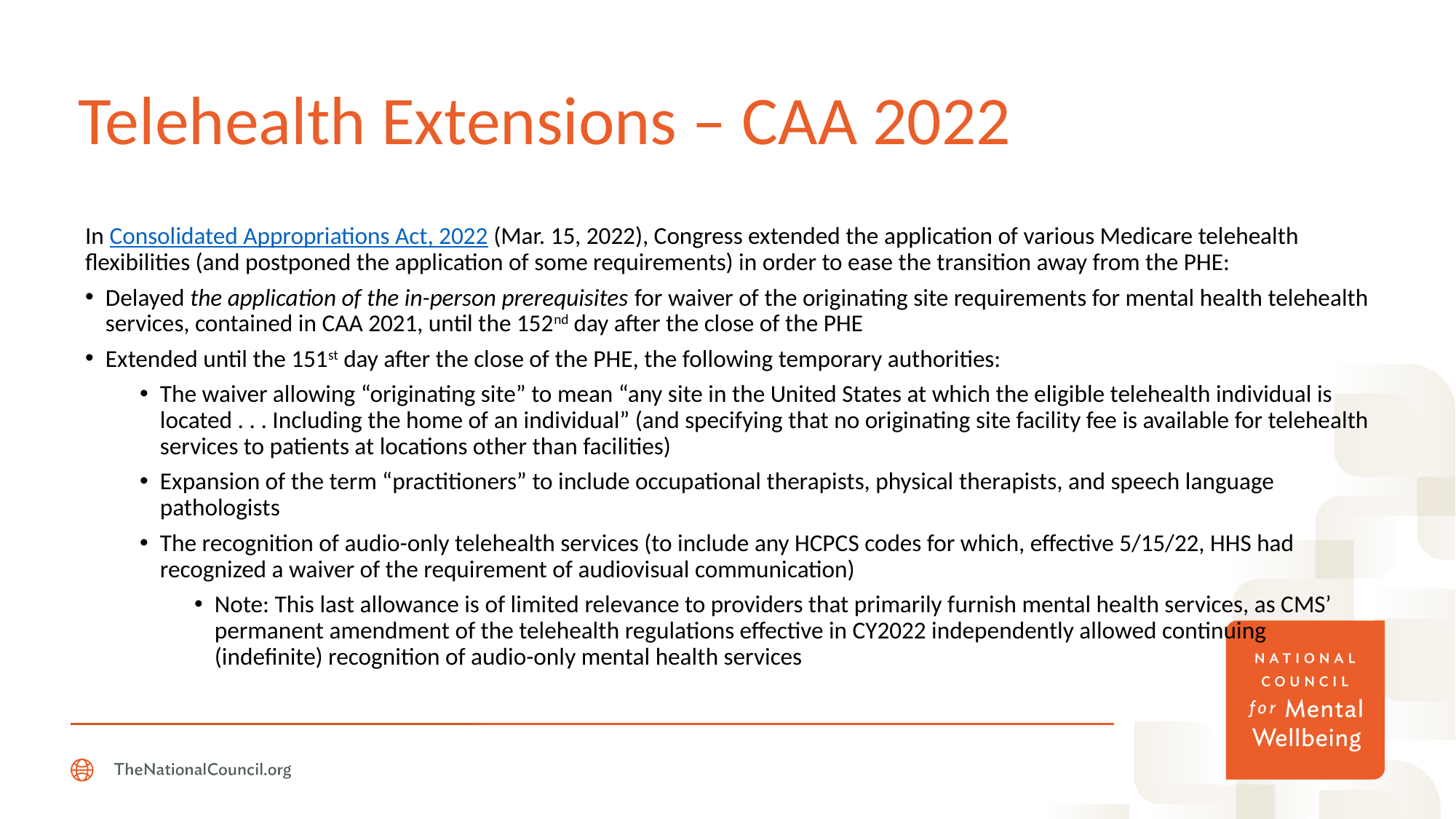

# Telehealth Extensions – CAA 2022
In Consolidated Appropriations Act, 2022 (Mar. 15, 2022), Congress extended the application of various Medicare telehealth flexibilities (and postponed the application of some requirements) in order to ease the transition away from the PHE:
Delayed the application of the in-person prerequisites for waiver of the originating site requirements for mental health telehealth services, contained in CAA 2021, until the 152nd day after the close of the PHE
Extended until the 151st day after the close of the PHE, the following temporary authorities:
The waiver allowing “originating site” to mean “any site in the United States at which the eligible telehealth individual is located . . . Including the home of an individual” (and specifying that no originating site facility fee is available for telehealth services to patients at locations other than facilities)
Expansion of the term “practitioners” to include occupational therapists, physical therapists, and speech language pathologists
The recognition of audio-only telehealth services (to include any HCPCS codes for which, effective 5/15/22, HHS had recognized a waiver of the requirement of audiovisual communication)
Note: This last allowance is of limited relevance to providers that primarily furnish mental health services, as CMS’ permanent amendment of the telehealth regulations effective in CY2022 independently allowed continuing (indefinite) recognition of audio-only mental health services